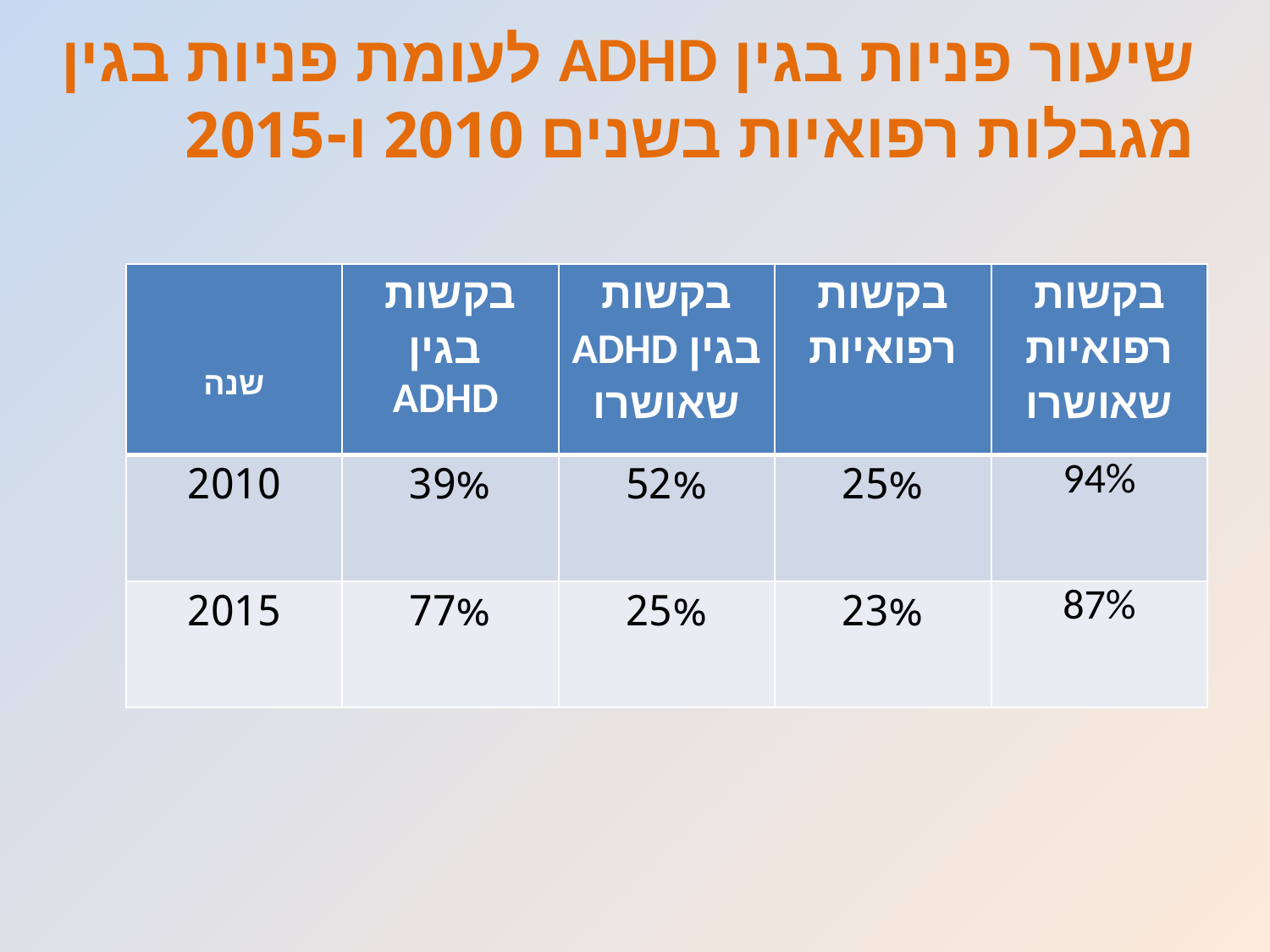

# שיעור פניות בגין ADHD לעומת פניות בגין מגבלות רפואיות בשנים 2010 ו-2015

| שנה | בקשות בגין ADHD | בקשות בגין ADHD שאושרו | בקשות רפואיות | בקשות רפואיות שאושרו |
| --- | --- | --- | --- | --- |
| 2010 | 39% | 52% | 25% | 94% |
| 2015 | 77% | 25% | 23% | 87% |